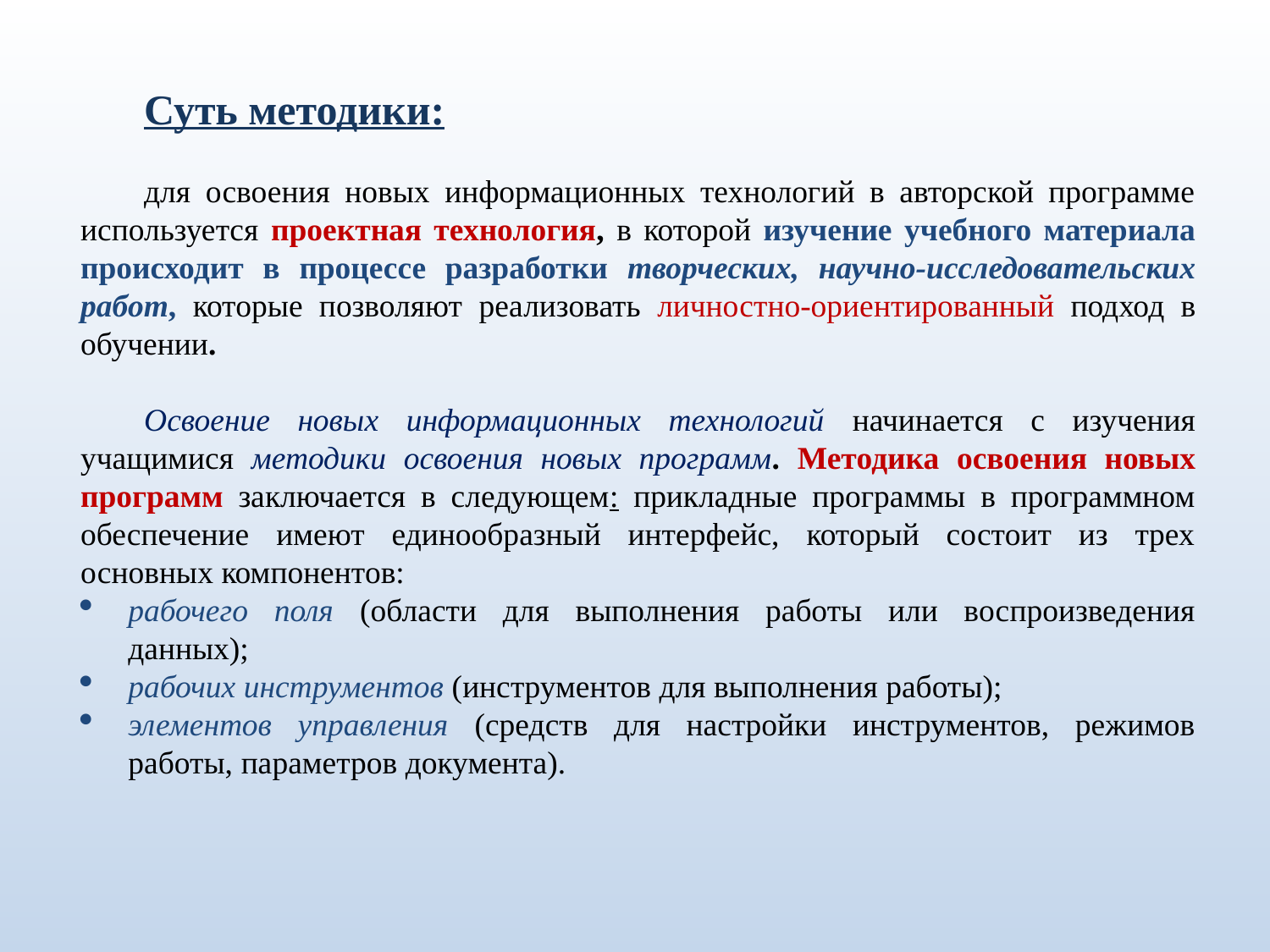

Суть методики:

для освоения новых информационных технологий в авторской программе используется проектная технология, в которой изучение учебного материала происходит в процессе разработки творческих, научно-исследовательских работ, которые позволяют реализовать личностно-ориентированный подход в обучении.

Освоение новых информационных технологий начинается с изучения учащимися методики освоения новых программ. Методика освоения новых программ заключается в следующем: прикладные программы в программном обеспечение имеют единообразный интерфейс, который состоит из трех основных компонентов:
рабочего поля (области для выполнения работы или воспроизведения данных);
рабочих инструментов (инструментов для выполнения работы);
элементов управления (средств для настройки инструментов, режимов работы, параметров документа).